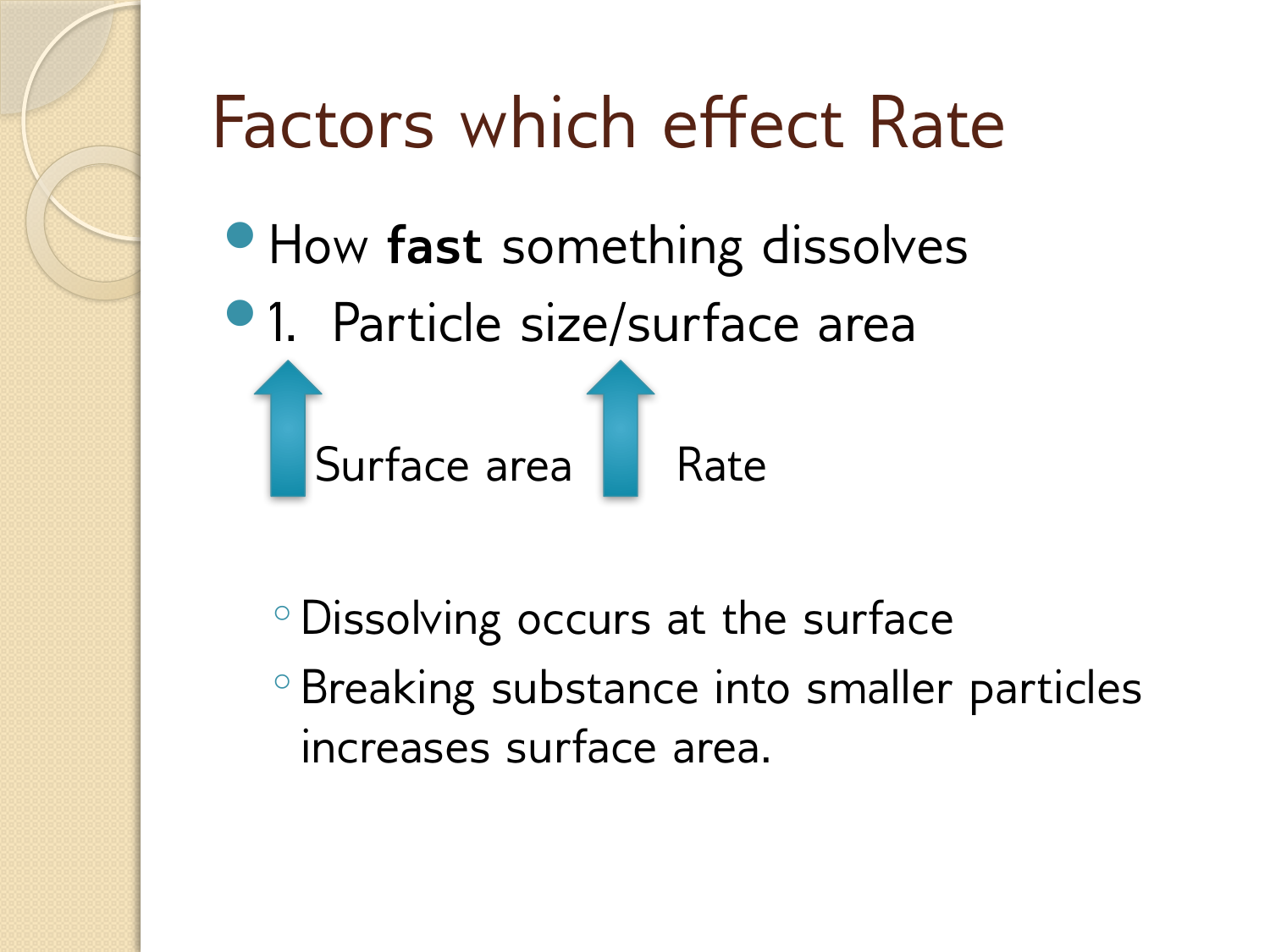

# Factors which effect Rate
How fast something dissolves
1.  Particle size/surface area

 Surface area       Rate

Dissolving occurs at the surface
Breaking substance into smaller particles increases surface area.